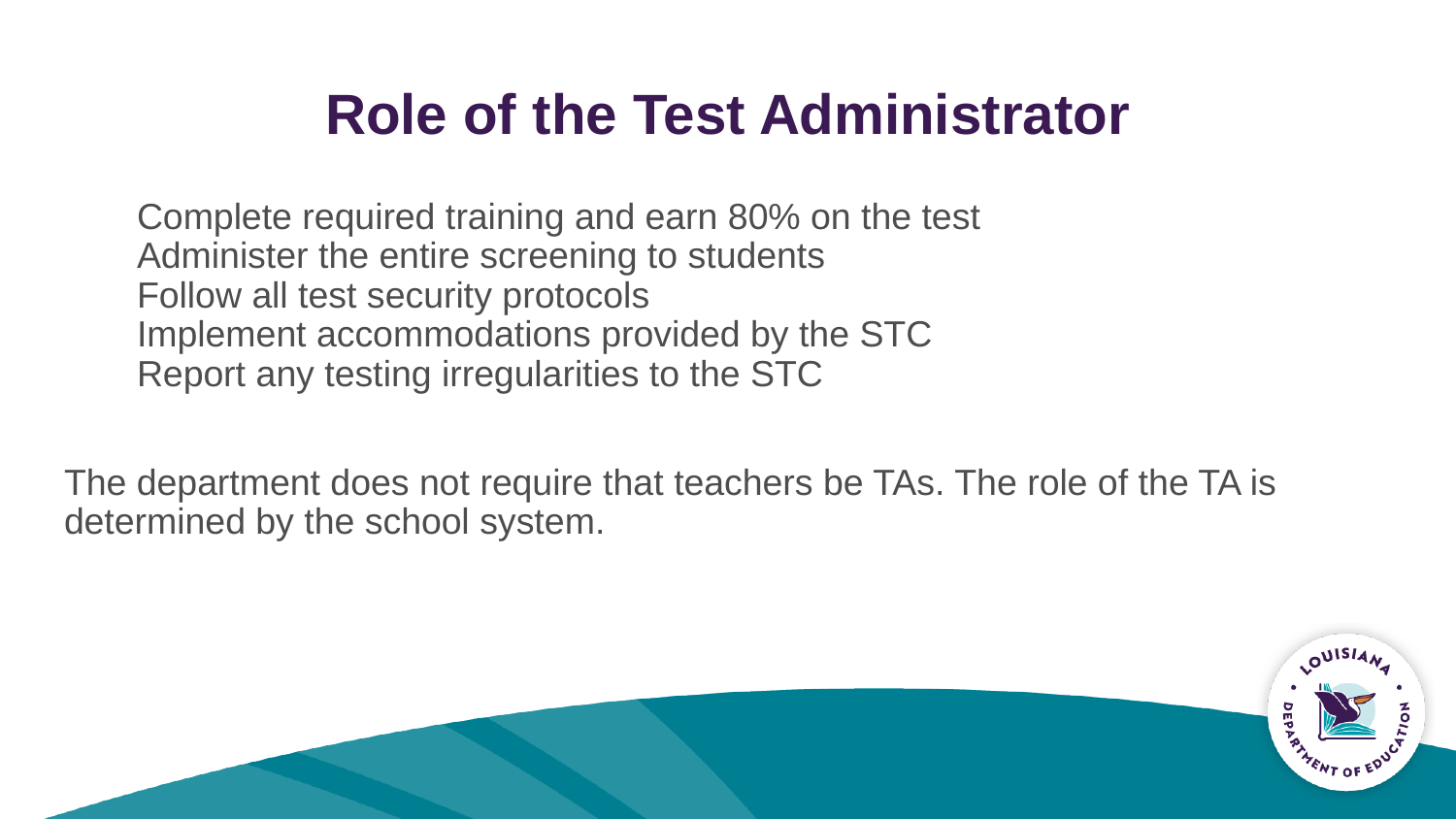

# Role of the Test Administrator
Complete required training and earn 80% on the test
Administer the entire screening to students
Follow all test security protocols
Implement accommodations provided by the STC
Report any testing irregularities to the STC

The department does not require that teachers be TAs. The role of the TA is determined by the school system.